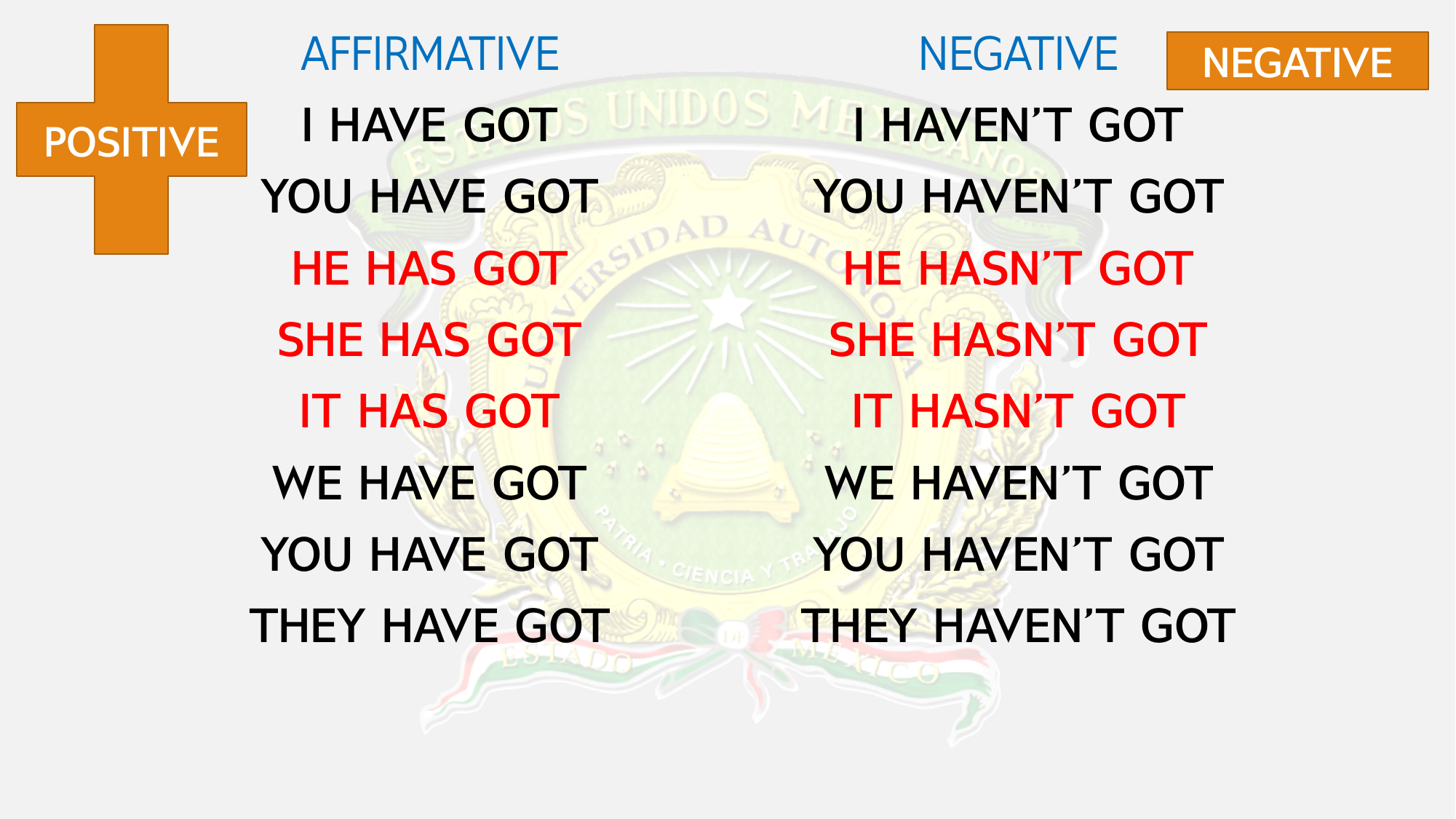

NEGATIVE
POSITIVE
| AFFIRMATIVE |  | NEGATIVE |
| --- | --- | --- |
| I HAVE GOT |  | I HAVEN’T GOT |
| YOU HAVE GOT |  | YOU HAVEN’T GOT |
| HE HAS GOT |  | HE HASN’T GOT |
| SHE HAS GOT |  | SHE HASN’T GOT |
| IT HAS GOT |  | IT HASN’T GOT |
| WE HAVE GOT |  | WE HAVEN’T GOT |
| YOU HAVE GOT |  | YOU HAVEN’T GOT |
| THEY HAVE GOT |  | THEY HAVEN’T GOT |